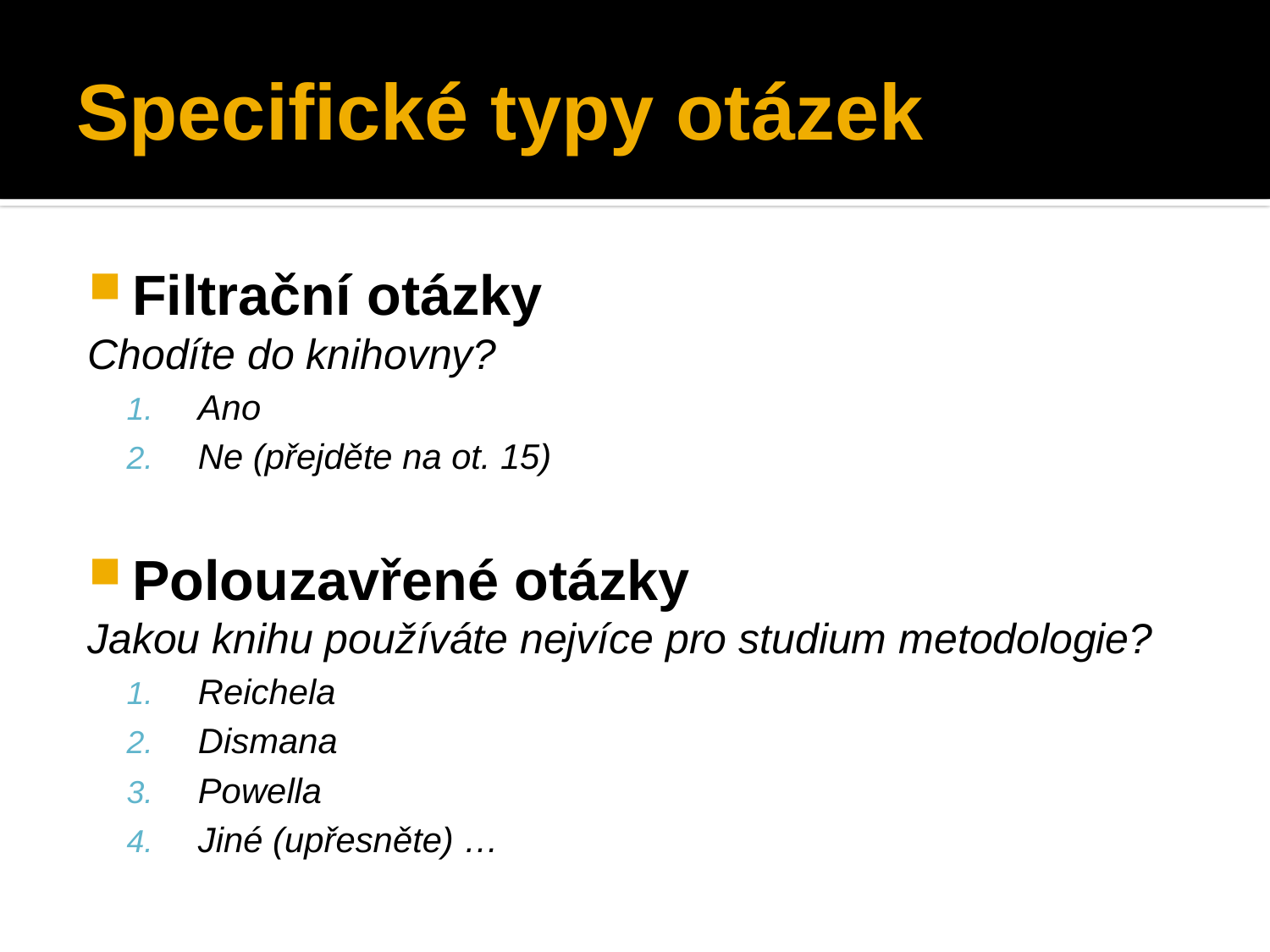

# Specifické typy otázek
Filtrační otázky
Chodíte do knihovny?
Ano
Ne (přejděte na ot. 15)

Polouzavřené otázky
Jakou knihu používáte nejvíce pro studium metodologie?
Reichela
Dismana
Powella
Jiné (upřesněte) …